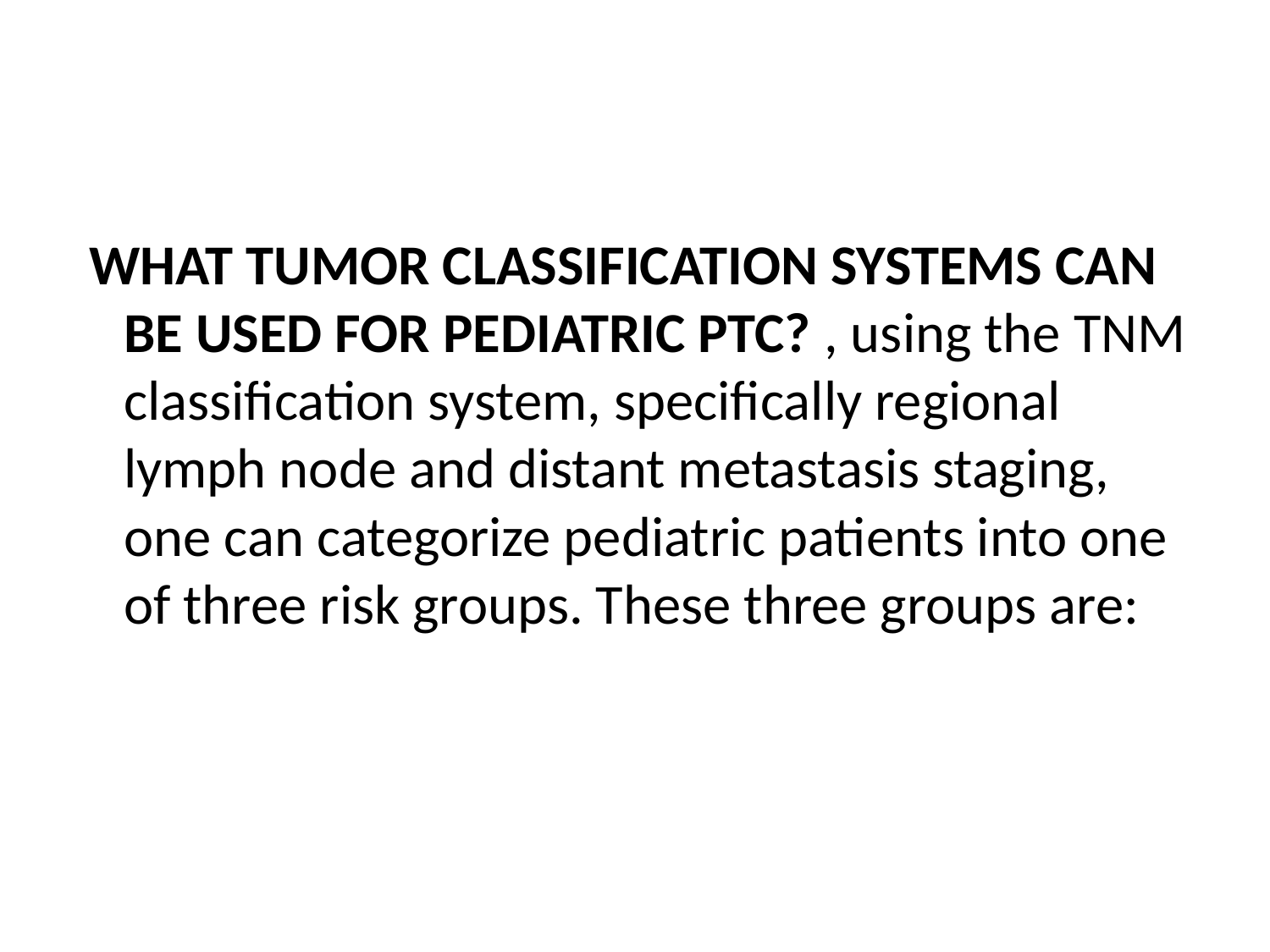

#
 WHAT TUMOR CLASSIFICATION SYSTEMS CAN BE USED FOR PEDIATRIC PTC? , using the TNM classification system, specifically regional lymph node and distant metastasis staging, one can categorize pediatric patients into one of three risk groups. These three groups are: